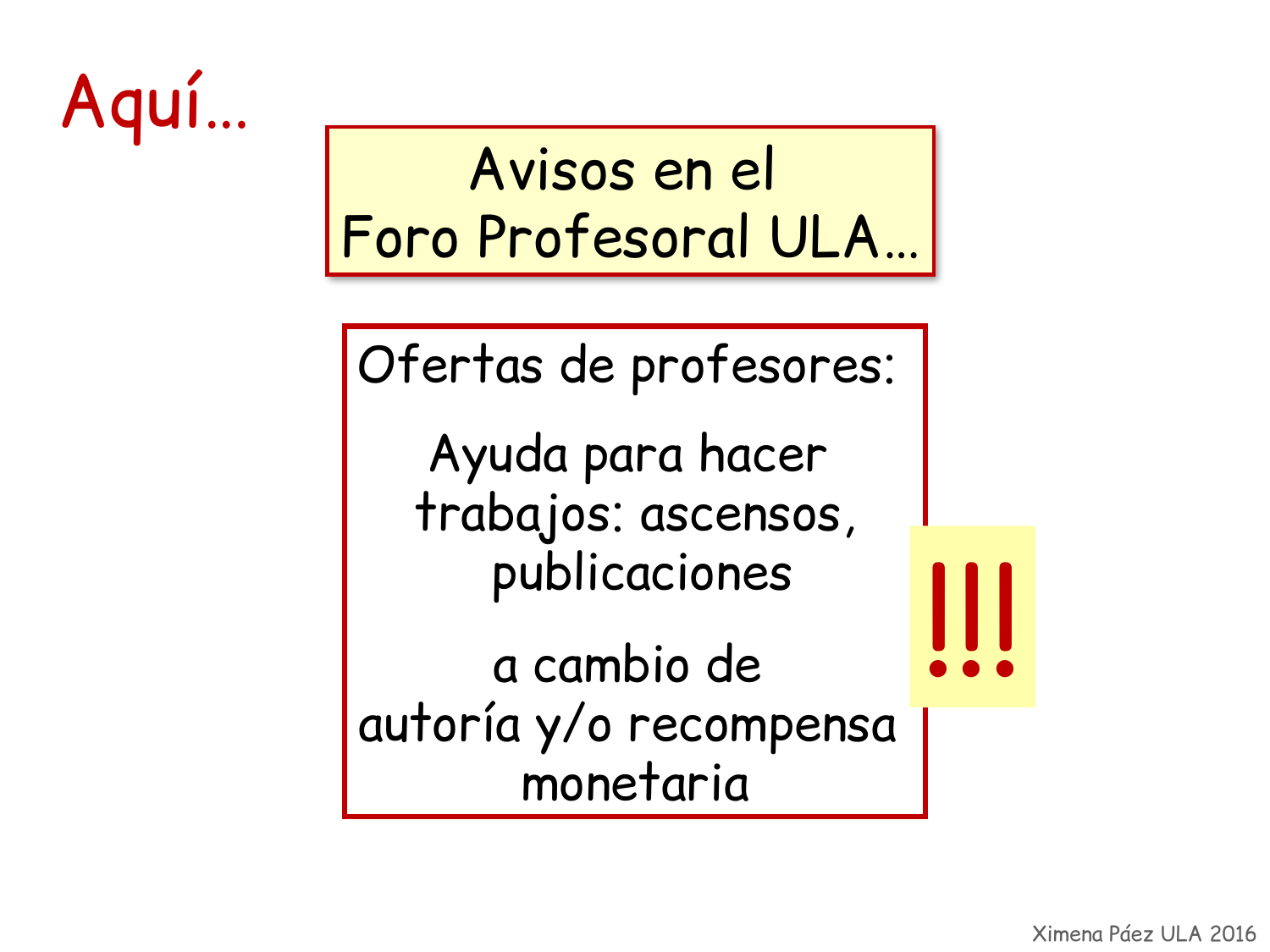

Aquí…
Avisos en el
Foro Profesoral ULA…
Ofertas de profesores:

Ayuda para hacer
trabajos: ascensos,
 publicaciones

a cambio de
autoría y/o recompensa
monetaria
!!!
Ximena Páez ULA 2016